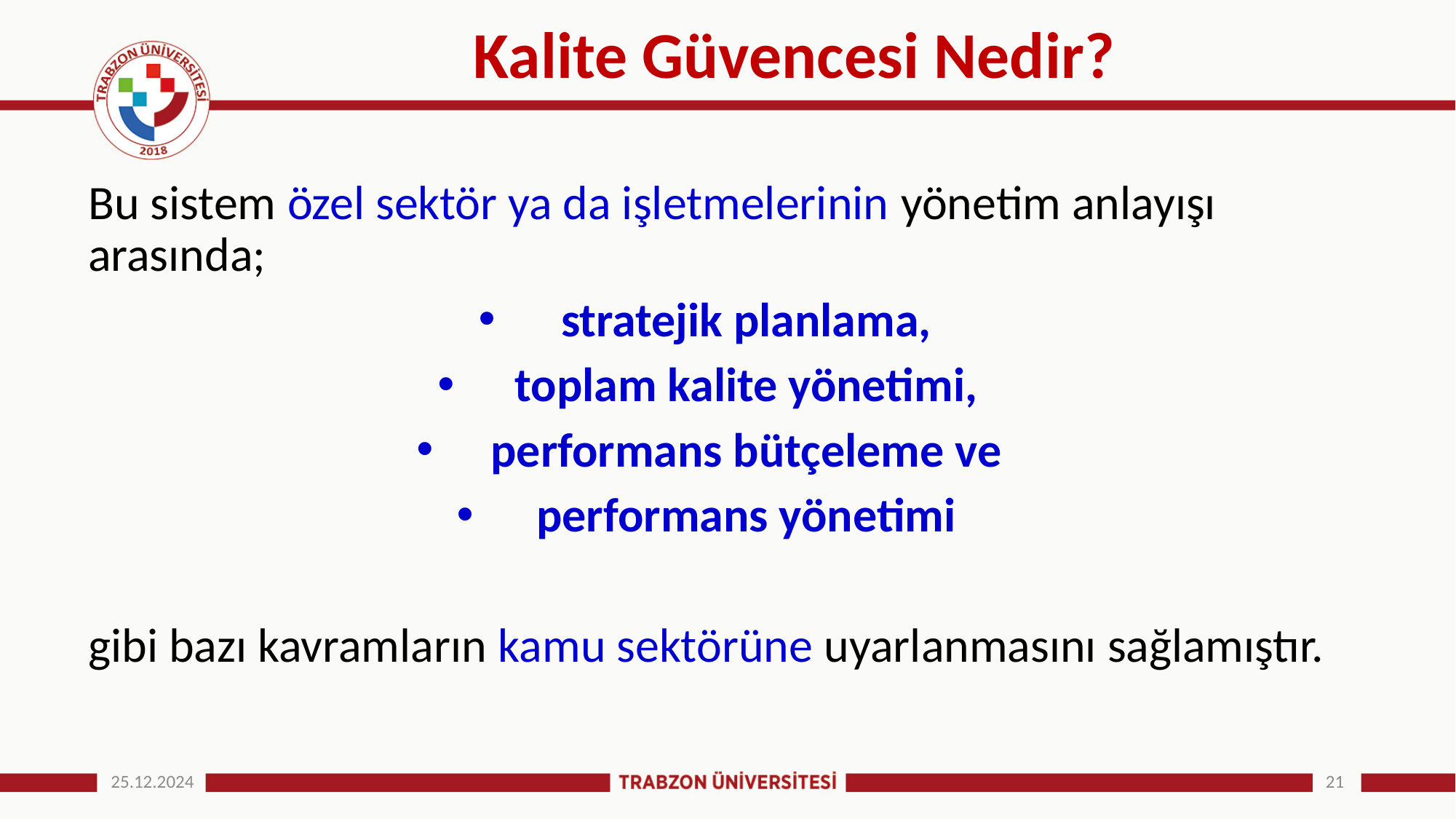

# Kalite Güvencesi Nedir?
Bu sistem özel sektör ya da işletmelerinin yönetim anlayışı arasında;
stratejik planlama,
toplam kalite yönetimi,
performans bütçeleme ve
performans yönetimi

gibi bazı kavramların kamu sektörüne uyarlanmasını sağlamıştır.

25.12.2024
21